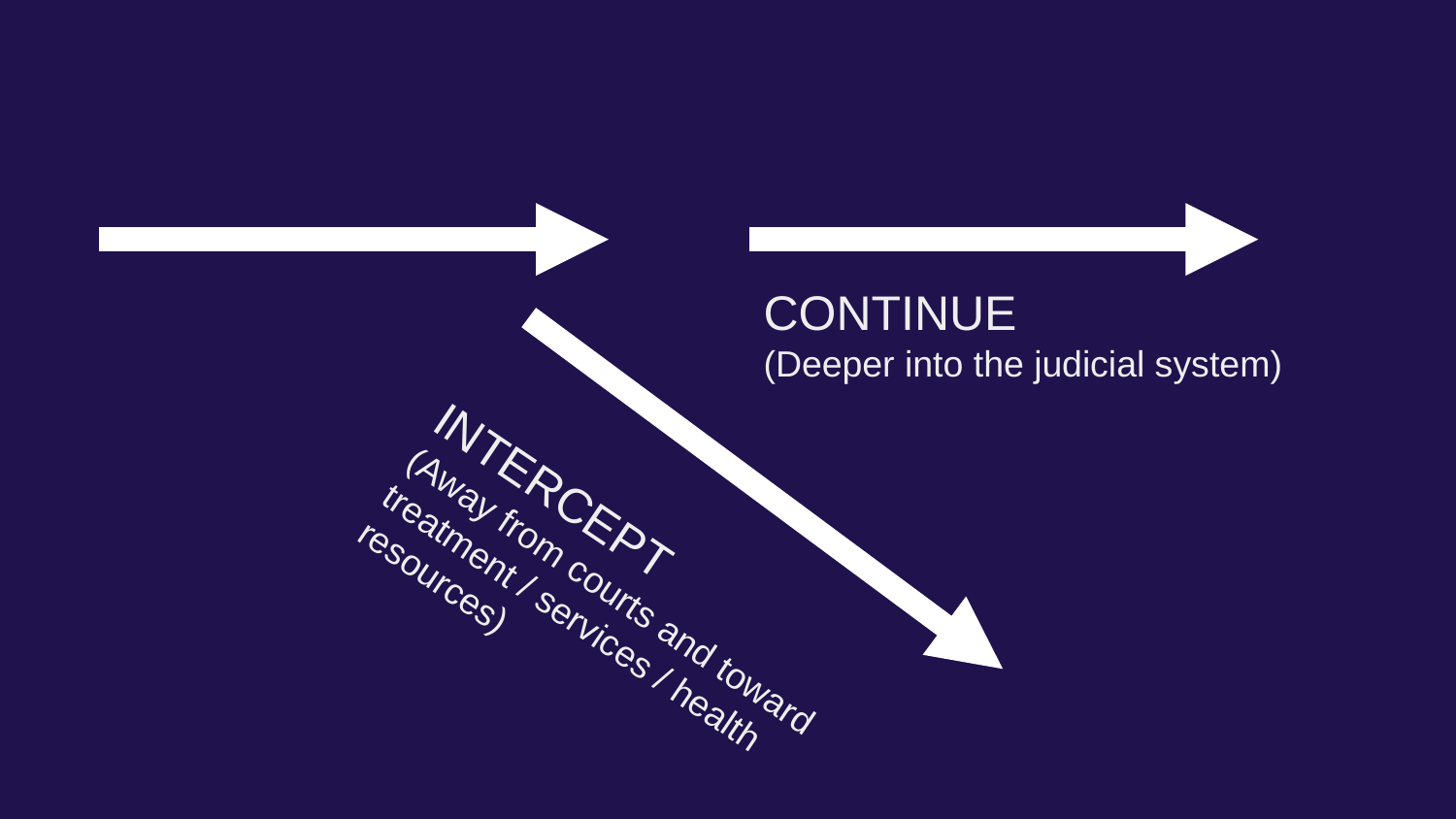

CONTINUE
(Deeper into the judicial system)
INTERCEPT
(Away from courts and toward treatment / services / health resources)